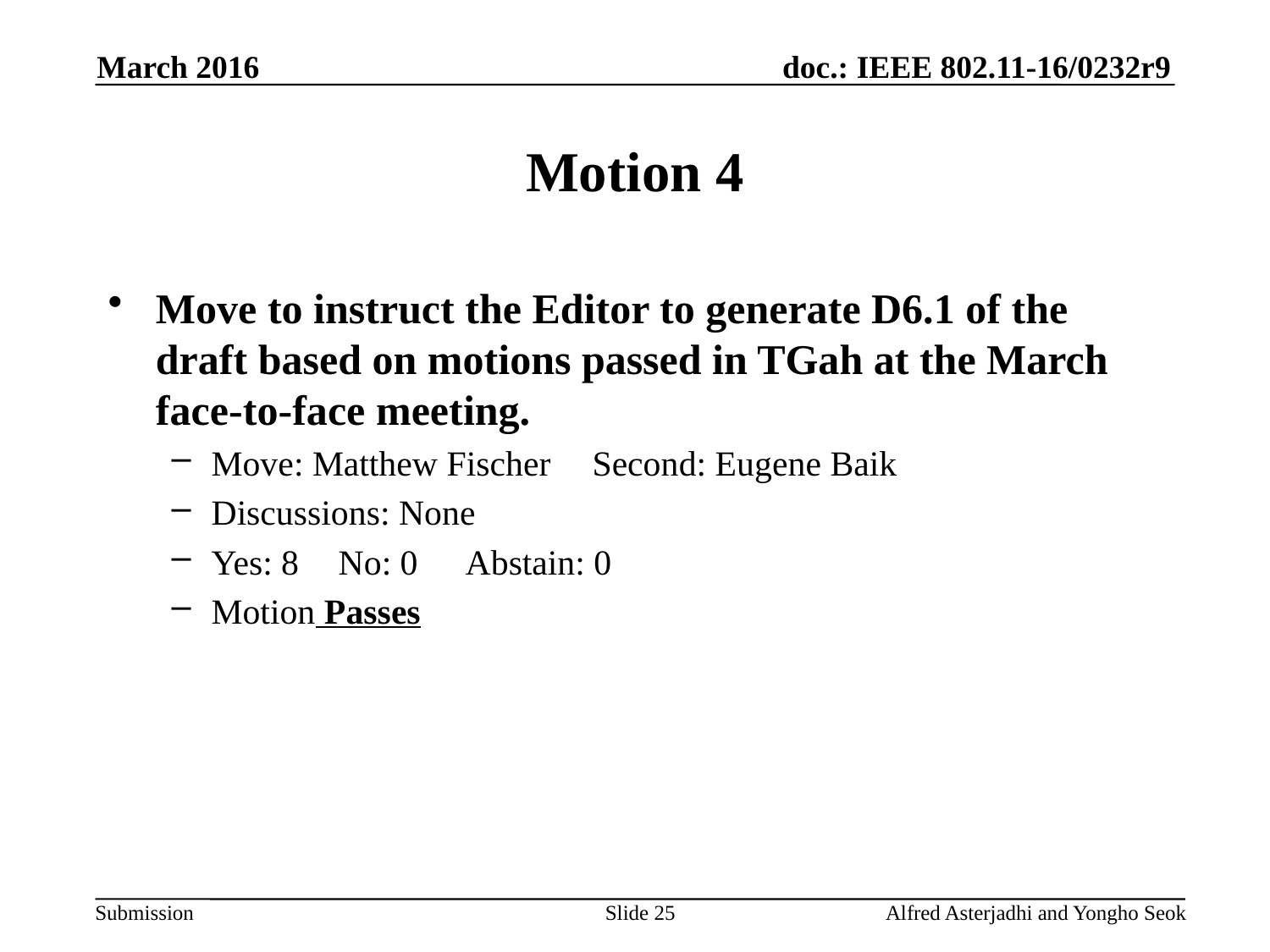

March 2016
# Motion 4
Move to instruct the Editor to generate D6.1 of the draft based on motions passed in TGah at the March face-to-face meeting.
Move: Matthew Fischer	Second: Eugene Baik
Discussions: None
Yes: 8	No: 0	Abstain: 0
Motion Passes

Slide 25
Alfred Asterjadhi and Yongho Seok